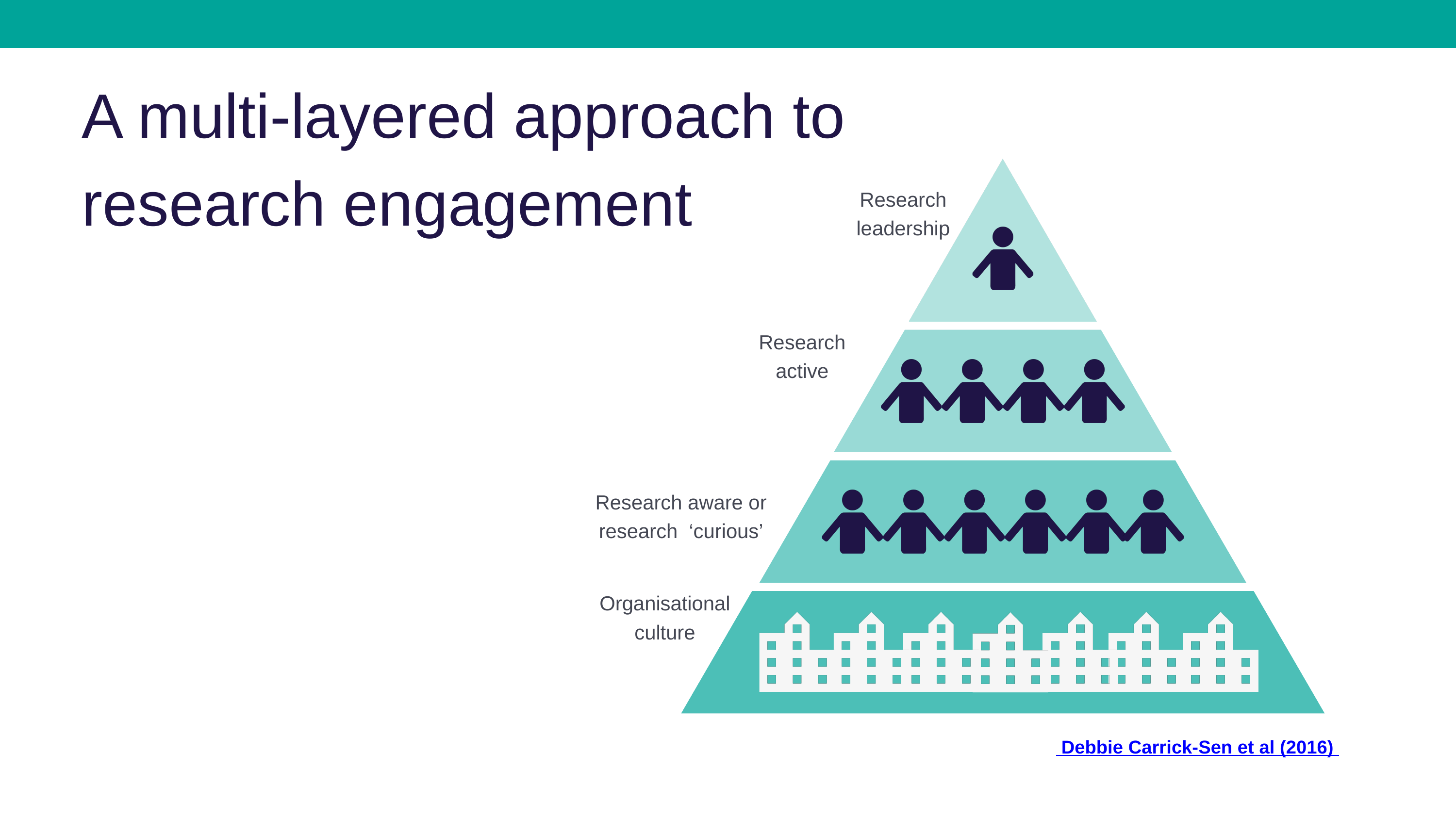

A multi-layered approach to research engagement

Research active

Research aware or research  ‘curious’

Organisational culture

 Debbie Carrick-Sen et al (2016)
Research leadership